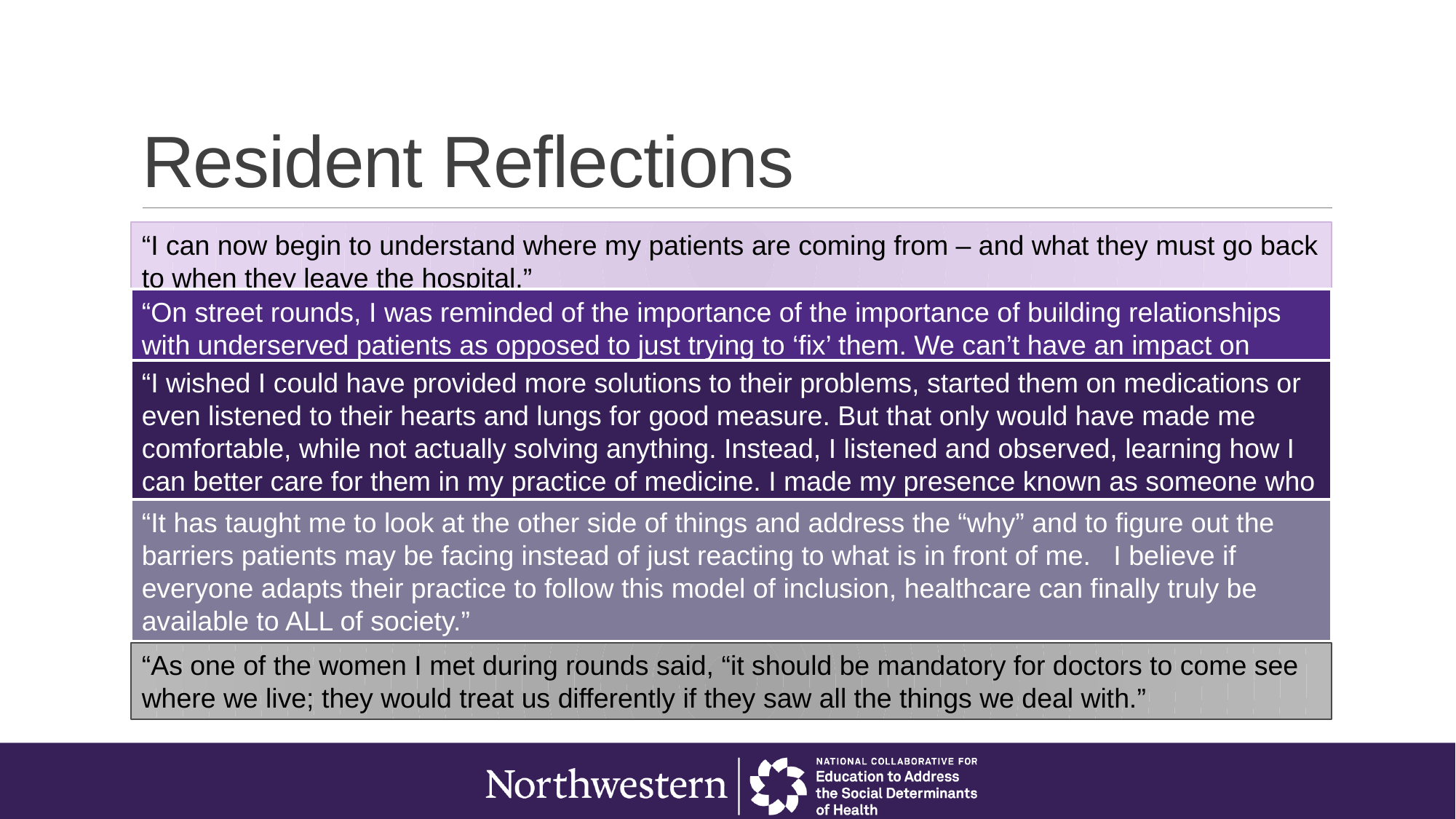

# Resident Reflections
“I can now begin to understand where my patients are coming from – and what they must go back to when they leave the hospital.”
“On street rounds, I was reminded of the importance of the importance of building relationships with underserved patients as opposed to just trying to ‘fix’ them. We can’t have an impact on patient’s healthcare needs until we make progress in their most basic and fundamental needs.”
“I wished I could have provided more solutions to their problems, started them on medications or even listened to their hearts and lungs for good measure. But that only would have made me comfortable, while not actually solving anything. Instead, I listened and observed, learning how I can better care for them in my practice of medicine. I made my presence known as someone who would include them in the healthcare conversation; someone who could be there for them.”
“It has taught me to look at the other side of things and address the “why” and to figure out the barriers patients may be facing instead of just reacting to what is in front of me.   I believe if everyone adapts their practice to follow this model of inclusion, healthcare can finally truly be available to ALL of society.”
“As one of the women I met during rounds said, “it should be mandatory for doctors to come see where we live; they would treat us differently if they saw all the things we deal with.”